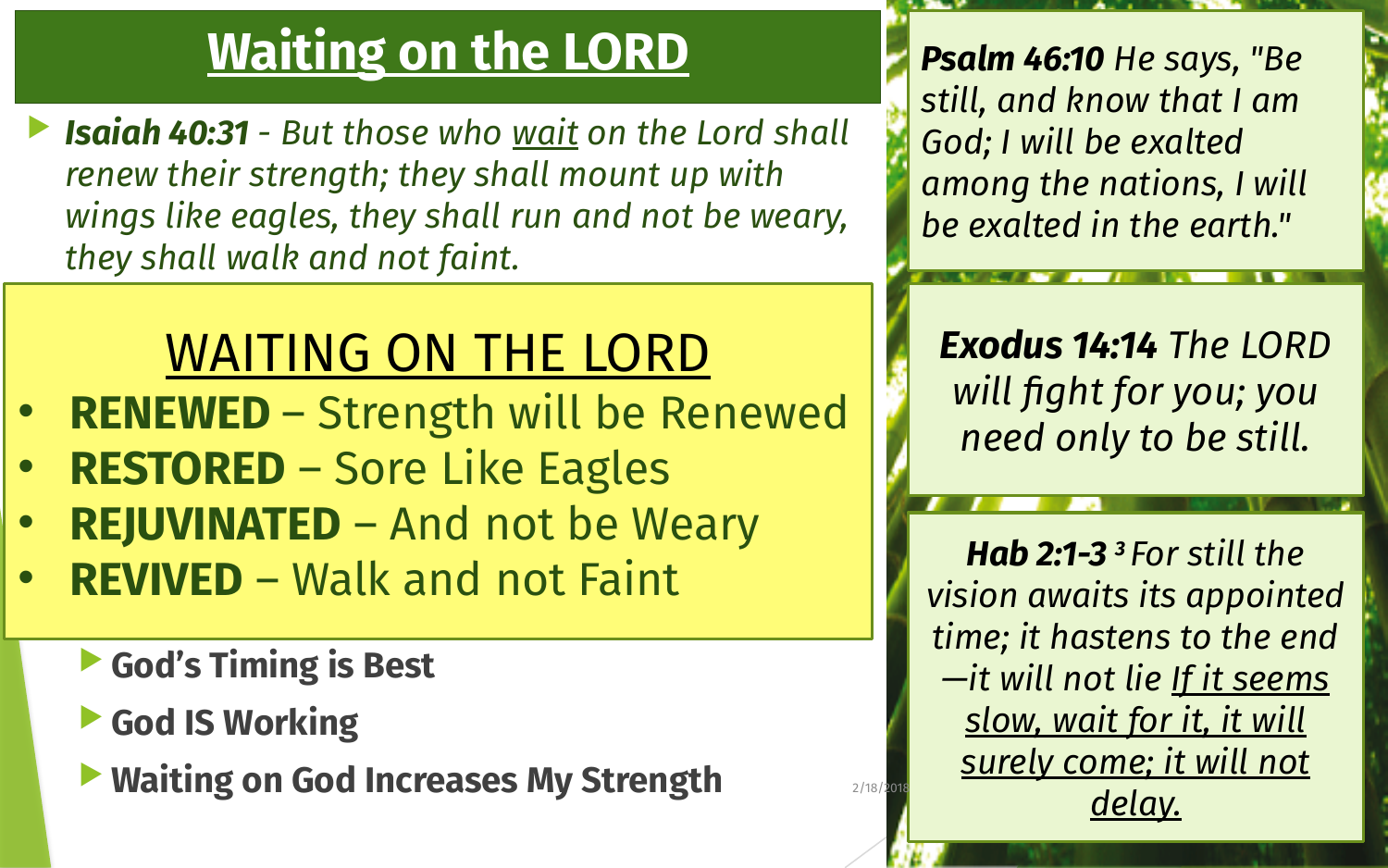

# Waiting on the LORD
Psalm 46:10 He says, "Be still, and know that I am God; I will be exalted among the nations, I will be exalted in the earth."
Isaiah 40:31 - But those who wait on the Lord shall renew their strength; they shall mount up with wings like eagles, they shall run and not be weary, they shall walk and not faint.
Waiting on the LORD;
Requires Patient Trust
Reminds Us that God is in Control
Reminds Me that I am Not in Charge
Reminds Me that I am Not God
Allows God to do His Work
God’s Timing is Best
God IS Working
Waiting on God Increases My Strength

WAITING ON THE LORD
RENEWED – Strength will be Renewed
RESTORED – Sore Like Eagles
REJUVINATED – And not be Weary
REVIVED – Walk and not Faint
Exodus 14:14 The LORD will fight for you; you need only to be still.
Hab 2:1-3 3 For still the vision awaits its appointed time; it hastens to the end—it will not lie If it seems slow, wait for it, it will surely come; it will not delay.
2/18/2018
9